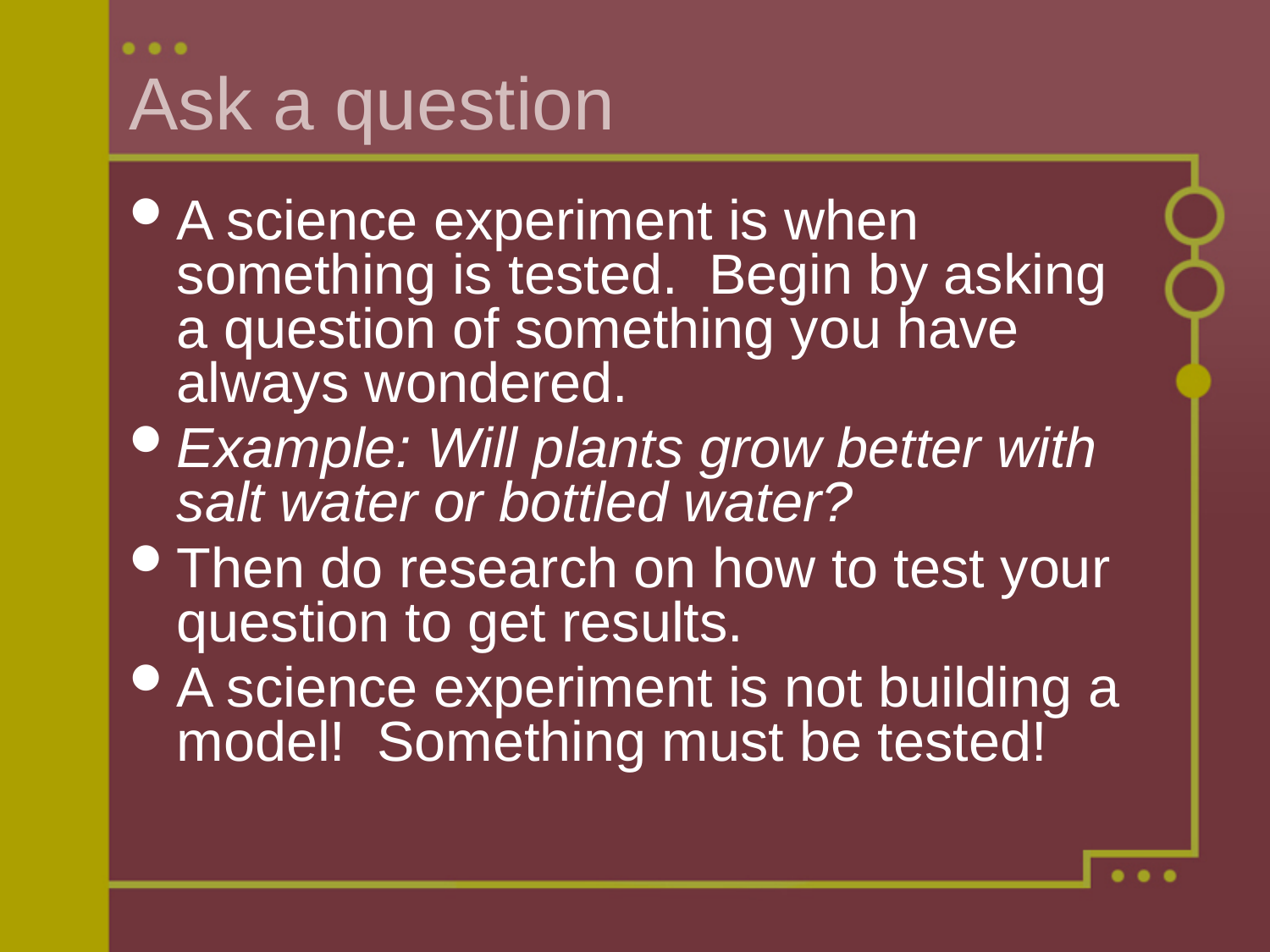

# Ask a question
A science experiment is when something is tested.  Begin by asking a question of something you have always wondered.
Example: Will plants grow better with salt water or bottled water?
Then do research on how to test your question to get results.
A science experiment is not building a model!  Something must be tested!